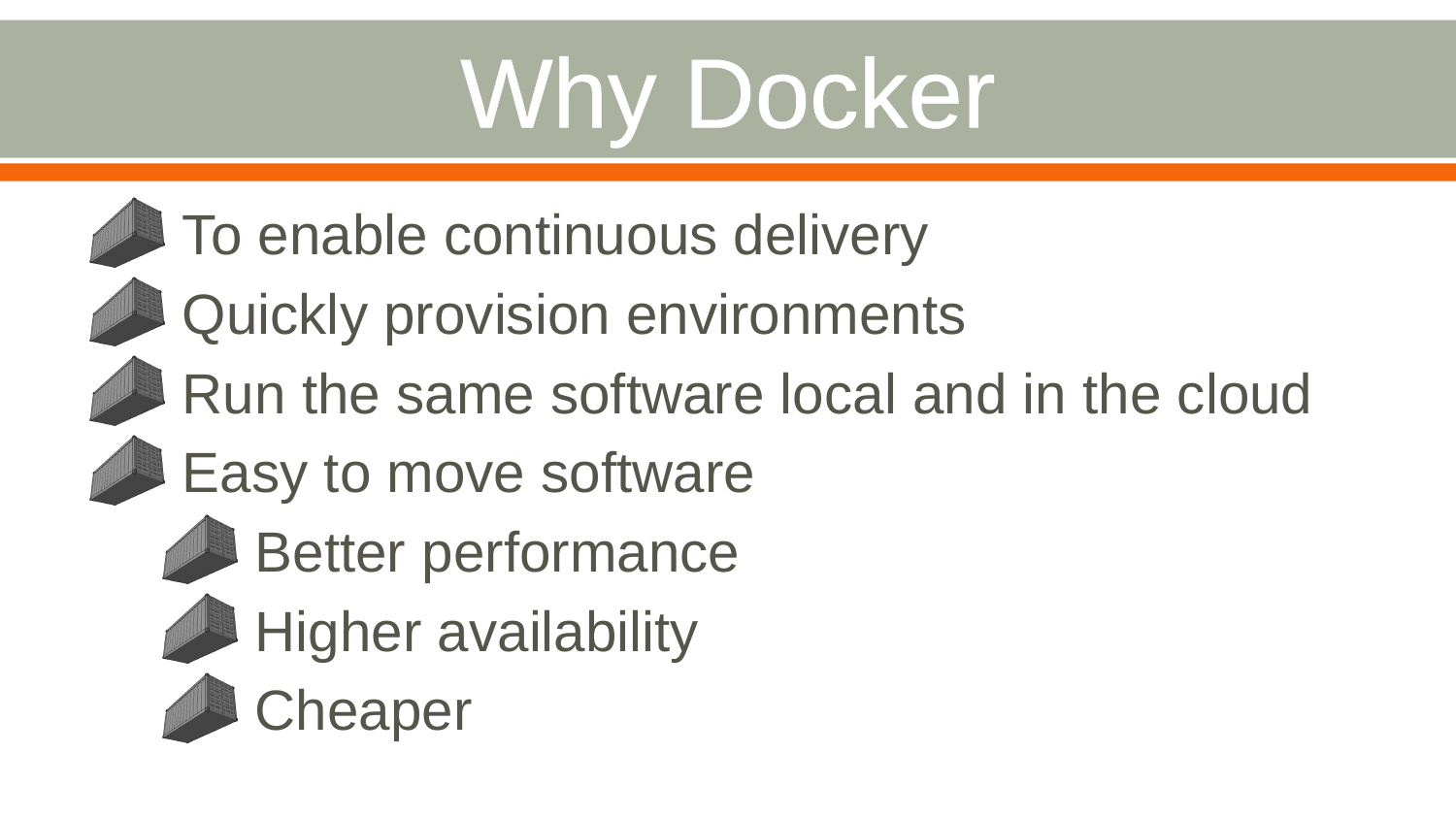

# Why Docker
 To enable continuous delivery
 Quickly provision environments
 Run the same software local and in the cloud
 Easy to move software
 Better performance
 Higher availability
 Cheaper